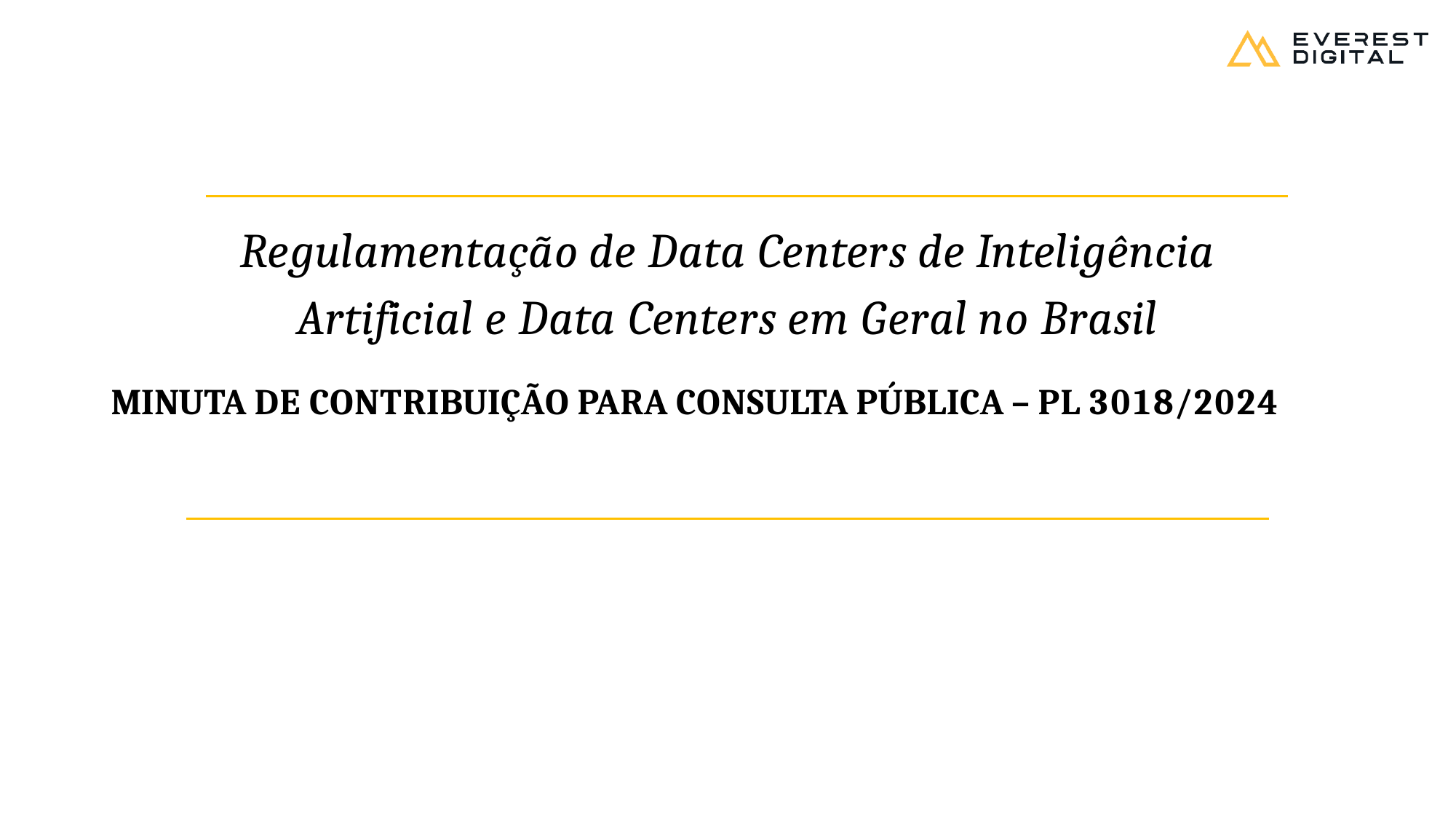

Regulamentação de Data Centers de Inteligência Artificial e Data Centers em Geral no Brasil
MINUTA DE CONTRIBUIÇÃO PARA CONSULTA PÚBLICA – PL 3018/2024